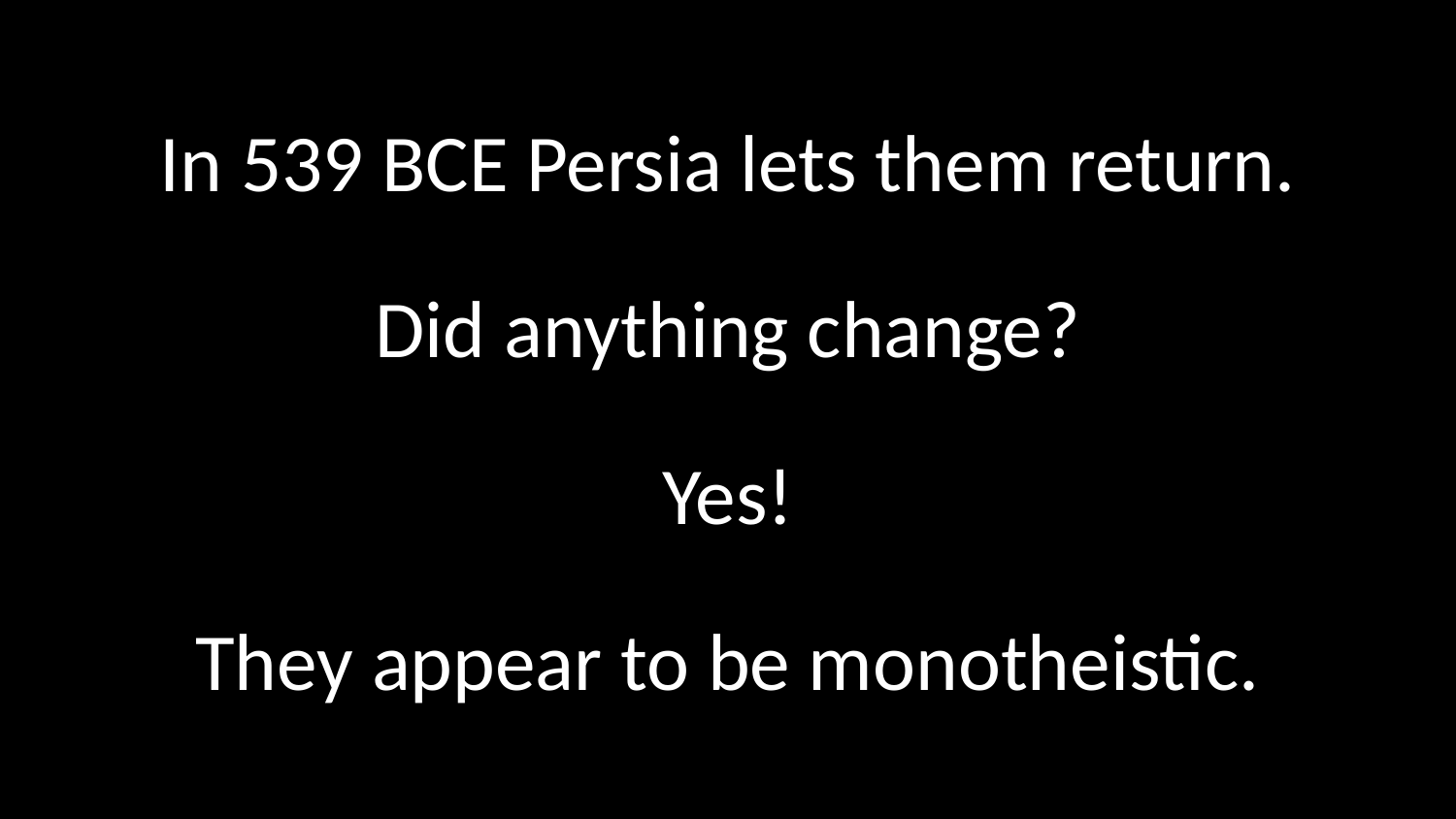

In 539 BCE Persia lets them return.
Did anything change?
Yes!
They appear to be monotheistic.